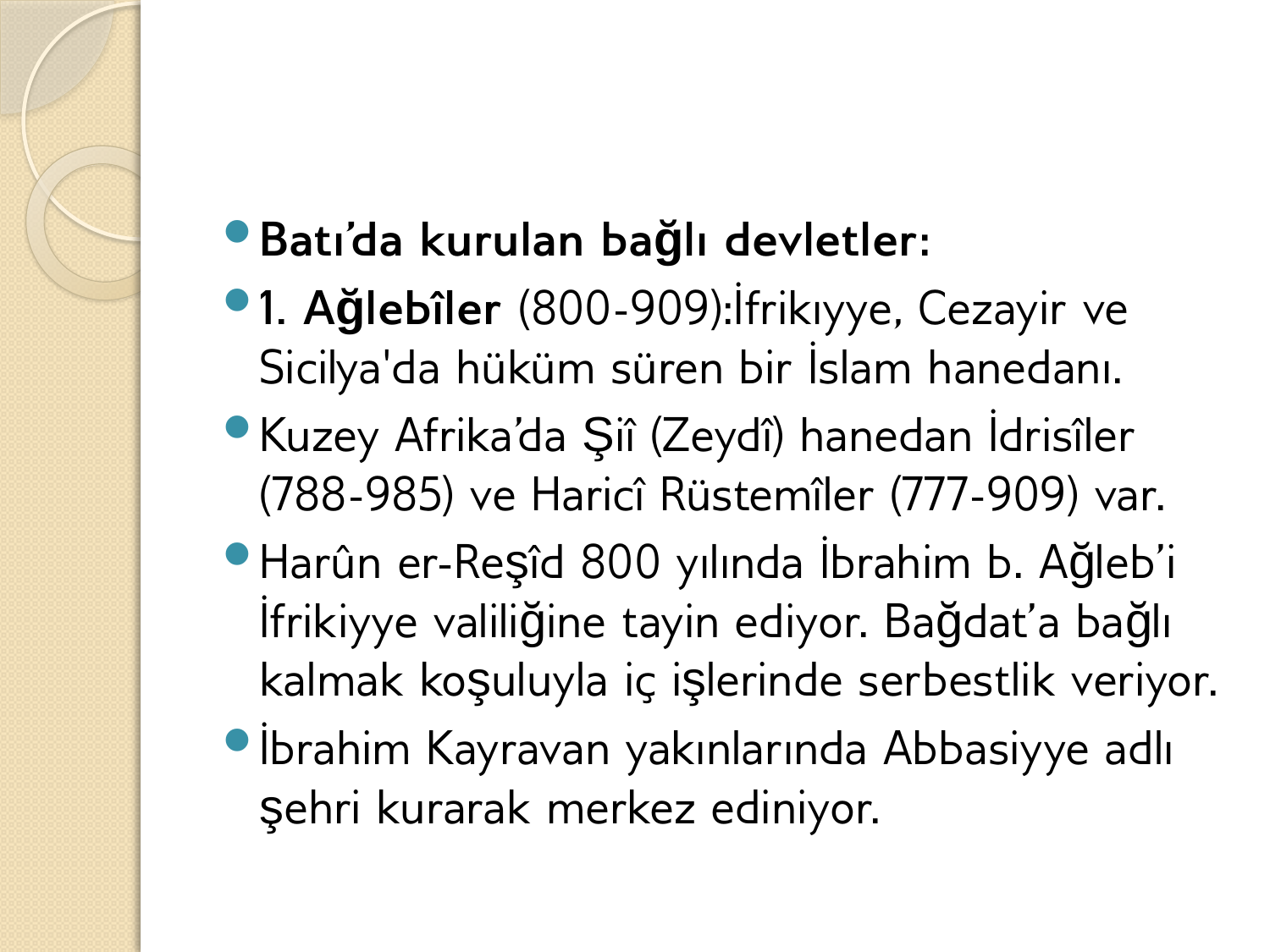

#
Batı’da kurulan bağlı devletler:
1. Ağlebîler (800-909):İfrikıyye, Cezayir ve Sicilya'da hüküm süren bir İslam hanedanı.
Kuzey Afrika’da Şiî (Zeydî) hanedan İdrisîler (788-985) ve Haricî Rüstemîler (777-909) var.
Harûn er-Reşîd 800 yılında İbrahim b. Ağleb’i İfrikiyye valiliğine tayin ediyor. Bağdat’a bağlı kalmak koşuluyla iç işlerinde serbestlik veriyor.
İbrahim Kayravan yakınlarında Abbasiyye adlı şehri kurarak merkez ediniyor.